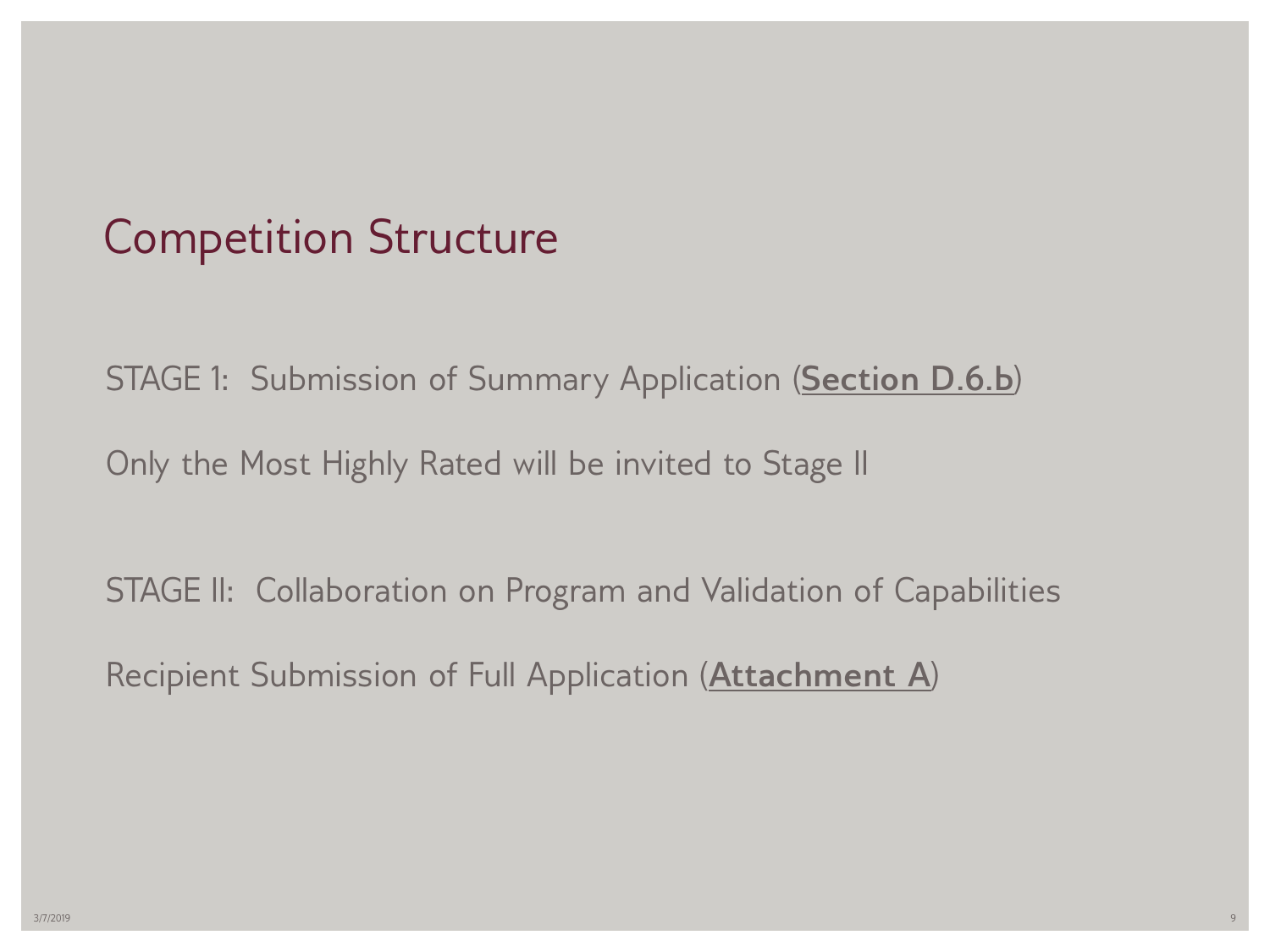

# Competition Structure

STAGE 1:  Submission of Summary Application (Section D.6.b)

Only the Most Highly Rated will be invited to Stage II

STAGE II:  Collaboration on Program and Validation of Capabilities

Recipient Submission of Full Application (Attachment A)
3/7/2019
9